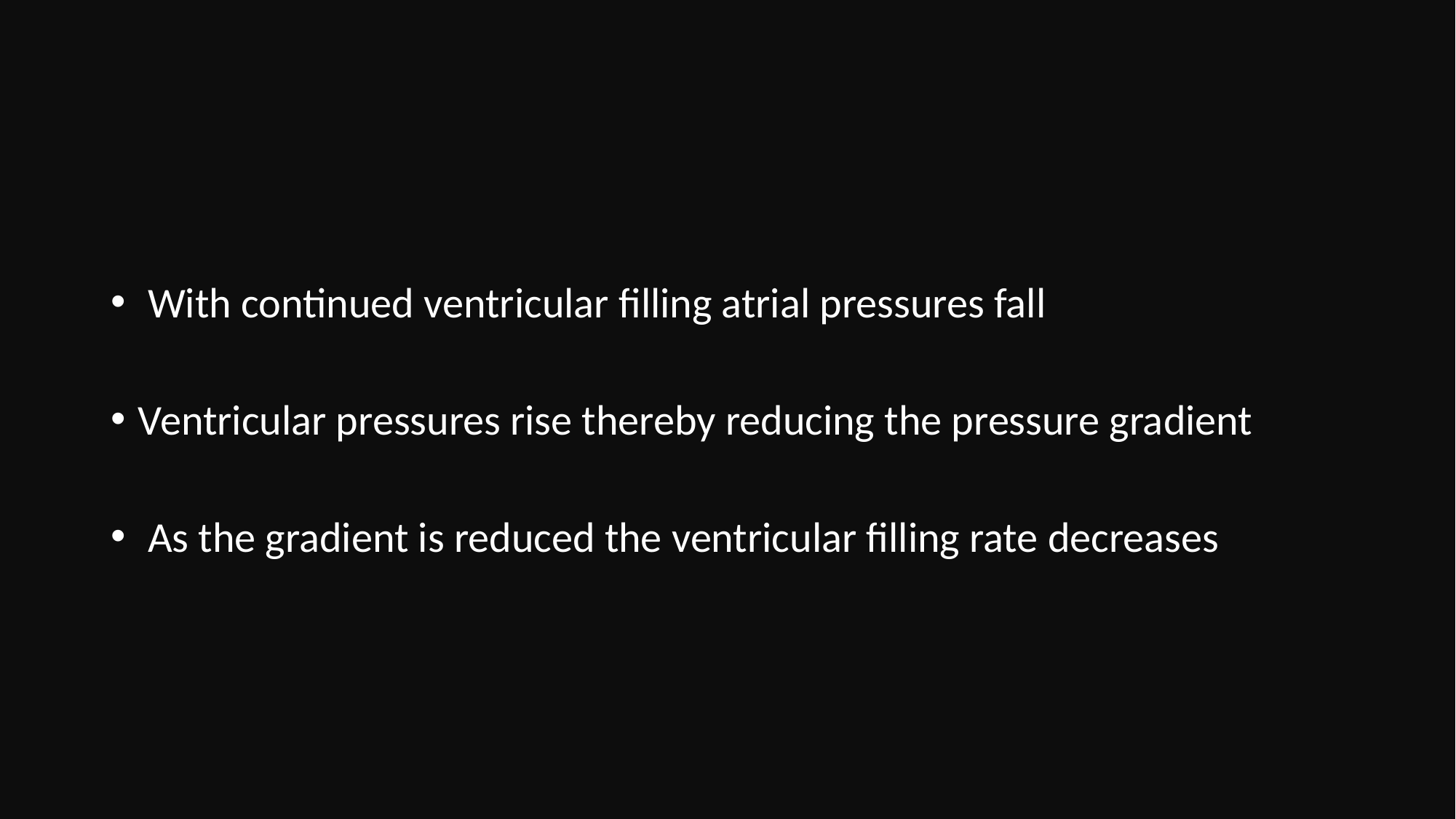

#
 With continued ventricular filling atrial pressures fall
Ventricular pressures rise thereby reducing the pressure gradient
 As the gradient is reduced the ventricular filling rate decreases